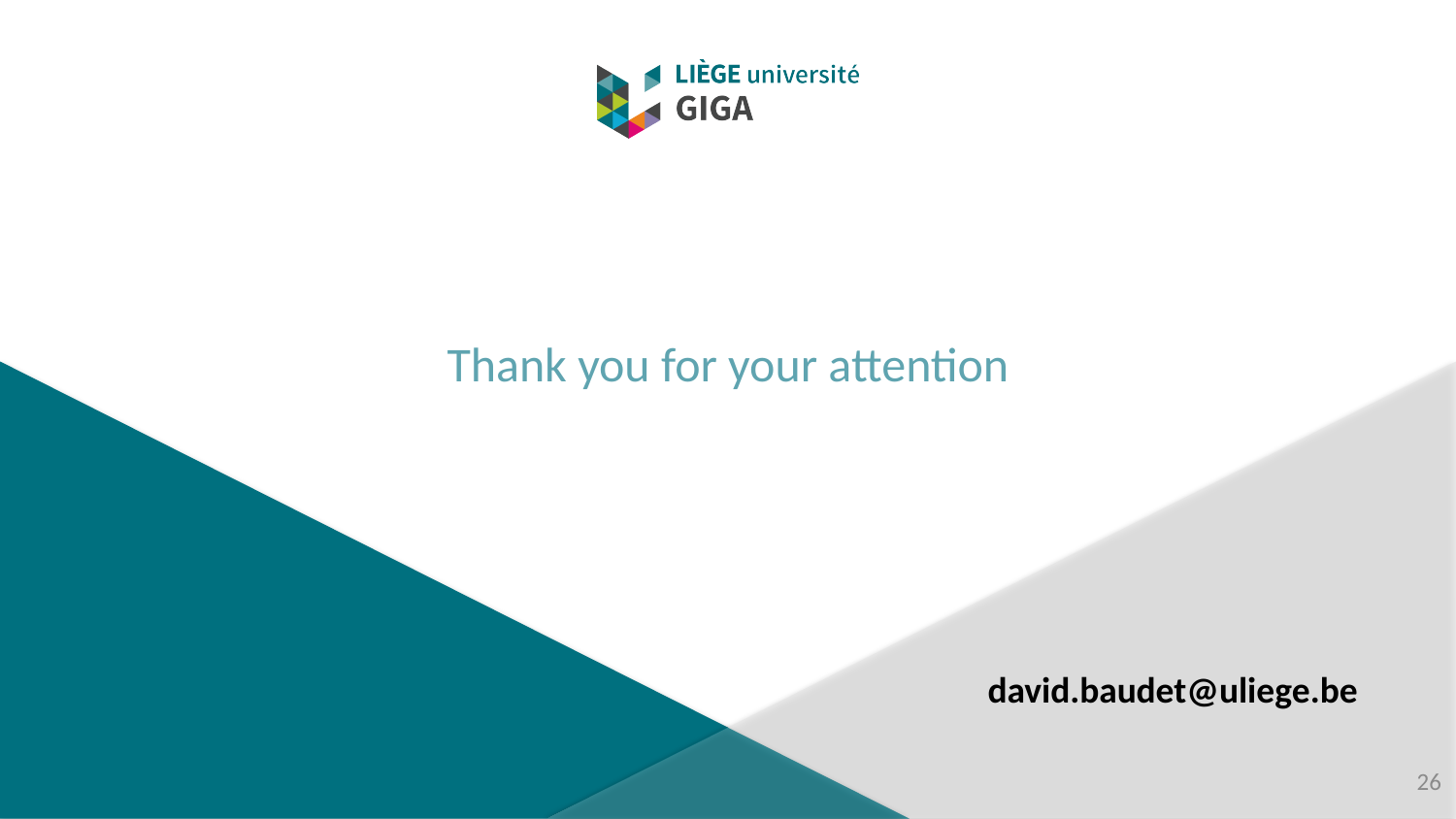

# Thank you for your attention
david.baudet@uliege.be
26